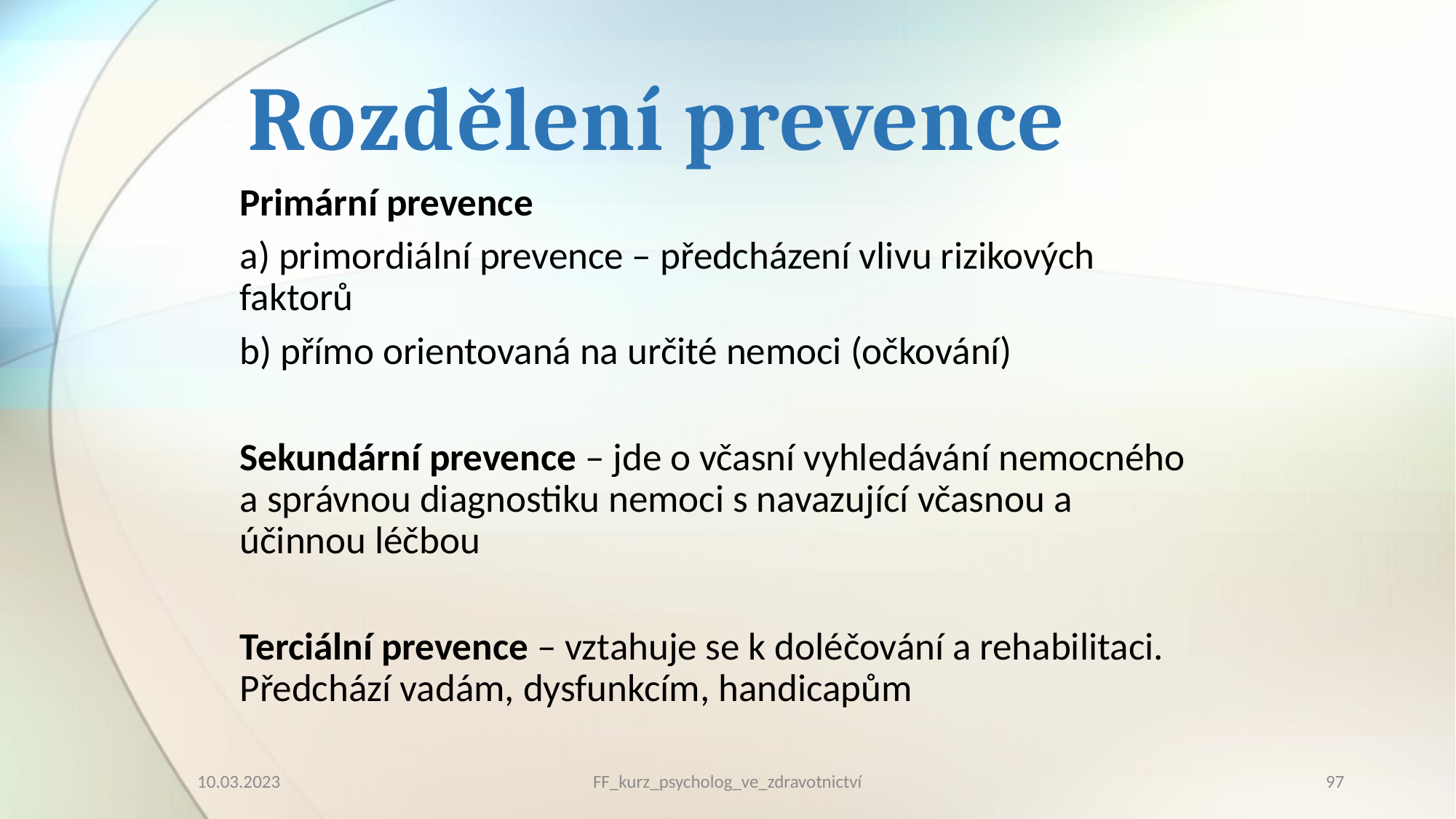

# Rozdělení prevence
Primární prevence
a) primordiální prevence – předcházení vlivu rizikových faktorů
b) přímo orientovaná na určité nemoci (očkování)

Sekundární prevence – jde o včasní vyhledávání nemocného a správnou diagnostiku nemoci s navazující včasnou a účinnou léčbou

Terciální prevence – vztahuje se k doléčování a rehabilitaci. Předchází vadám, dysfunkcím, handicapům
10.03.2023
FF_kurz_psycholog_ve_zdravotnictví
97